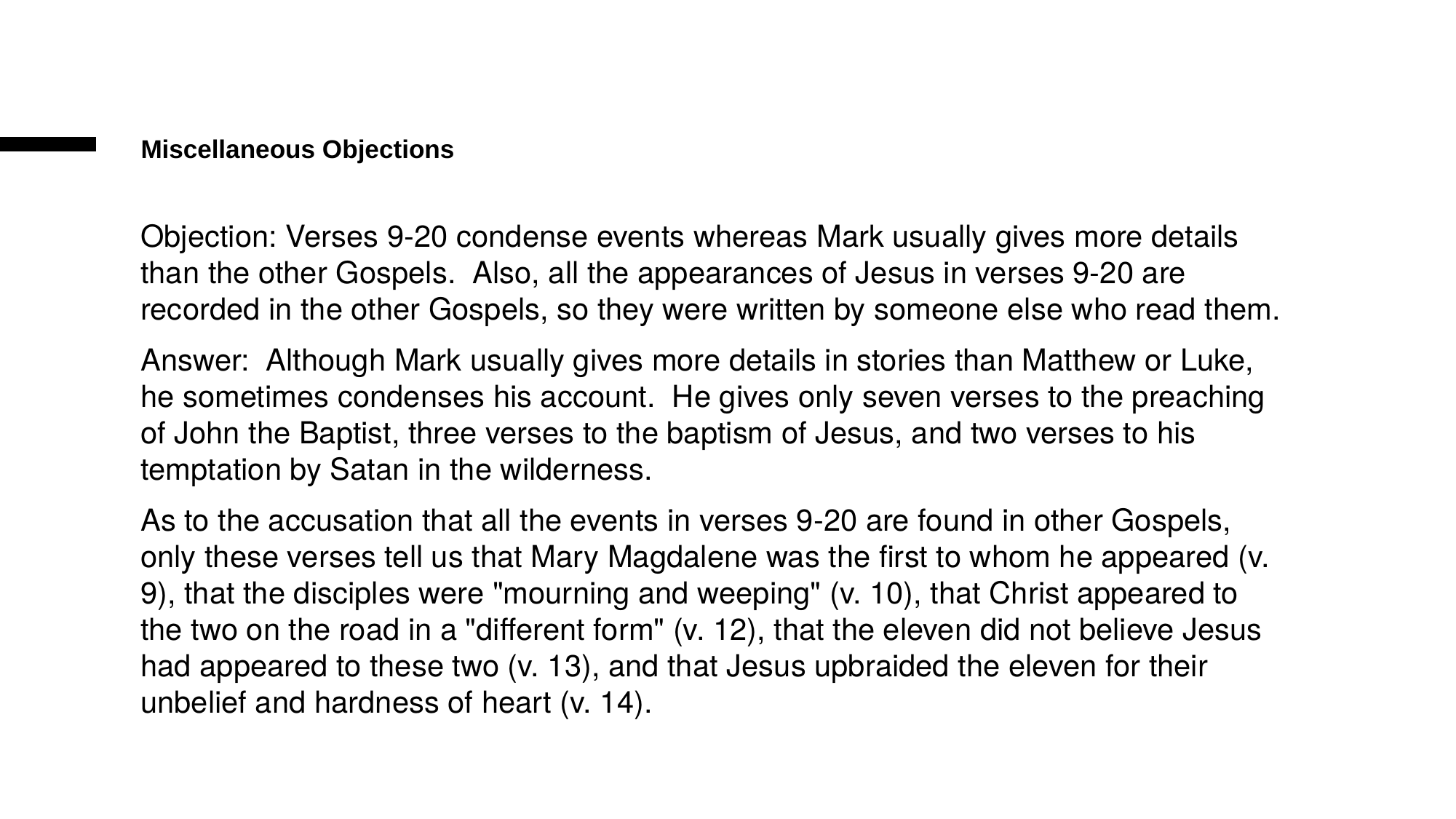

# Miscellaneous Objections
Objection: Verses 9-20 condense events whereas Mark usually gives more details than the other Gospels.  Also, all the appearances of Jesus in verses 9-20 are recorded in the other Gospels, so they were written by someone else who read them.

Answer:  Although Mark usually gives more details in stories than Matthew or Luke, he sometimes condenses his account.  He gives only seven verses to the preaching of John the Baptist, three verses to the baptism of Jesus, and two verses to his temptation by Satan in the wilderness.

As to the accusation that all the events in verses 9-20 are found in other Gospels, only these verses tell us that Mary Magdalene was the first to whom he appeared (v. 9), that the disciples were "mourning and weeping" (v. 10), that Christ appeared to the two on the road in a "different form" (v. 12), that the eleven did not believe Jesus had appeared to these two (v. 13), and that Jesus upbraided the eleven for their unbelief and hardness of heart (v. 14).